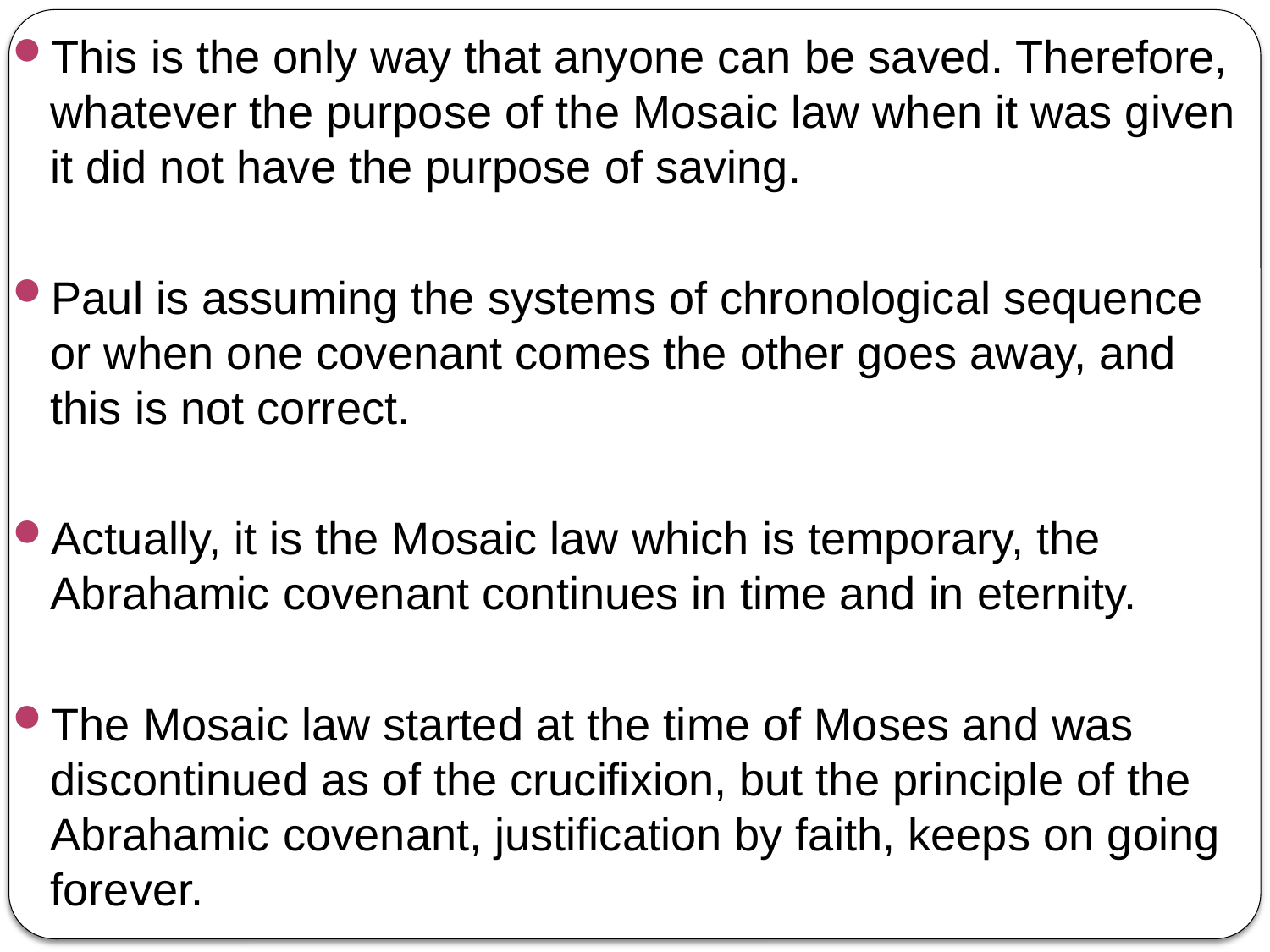

This is the only way that anyone can be saved. Therefore, whatever the purpose of the Mosaic law when it was given it did not have the purpose of saving.

Paul is assuming the systems of chronological sequence or when one covenant comes the other goes away, and this is not correct.

Actually, it is the Mosaic law which is temporary, the Abrahamic covenant continues in time and in eternity.

The Mosaic law started at the time of Moses and was discontinued as of the crucifixion, but the principle of the Abrahamic covenant, justification by faith, keeps on going forever.